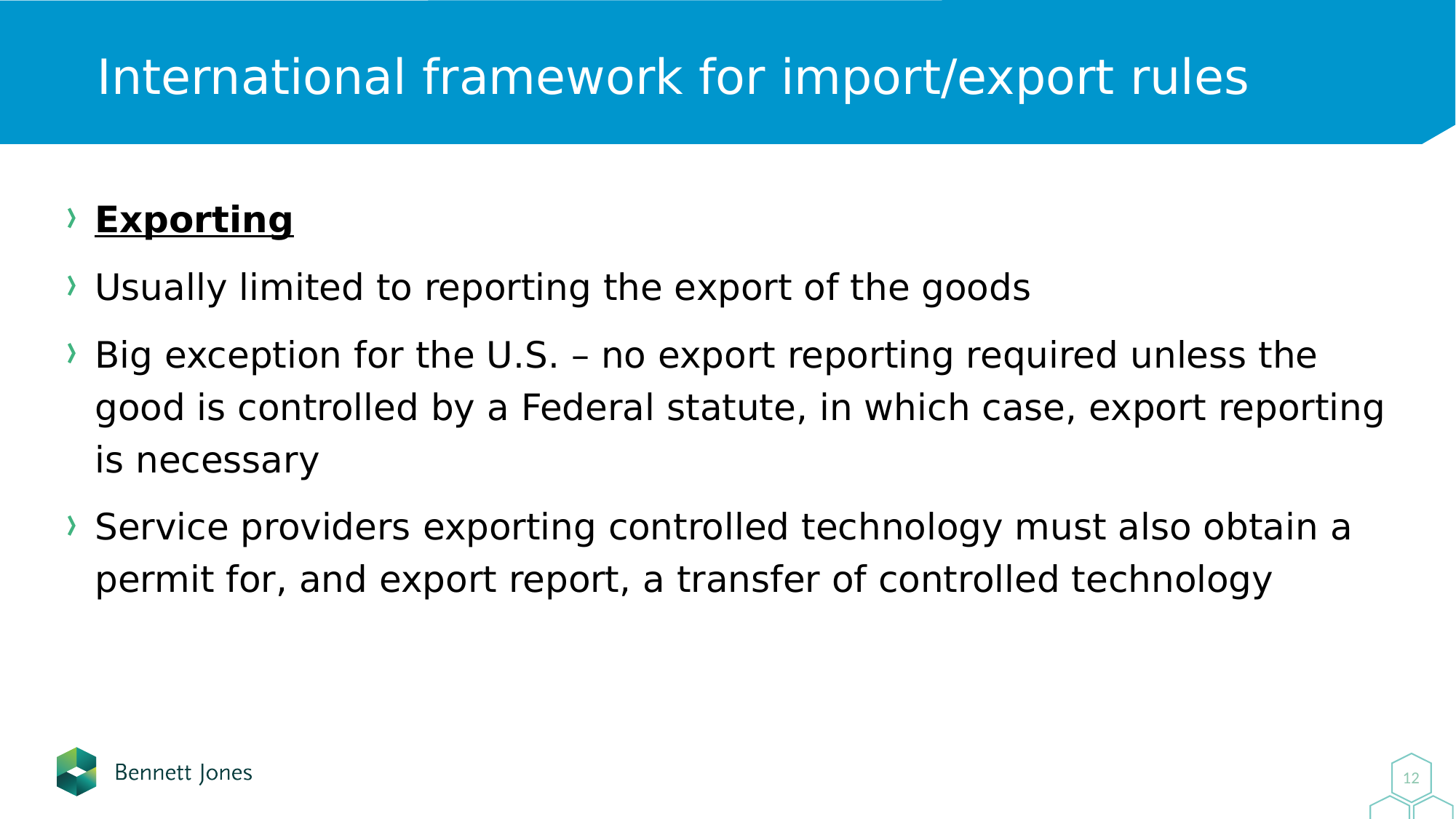

# International framework for import/export rules
Exporting
Usually limited to reporting the export of the goods
Big exception for the U.S. – no export reporting required unless the good is controlled by a Federal statute, in which case, export reporting is necessary
Service providers exporting controlled technology must also obtain a permit for, and export report, a transfer of controlled technology

12